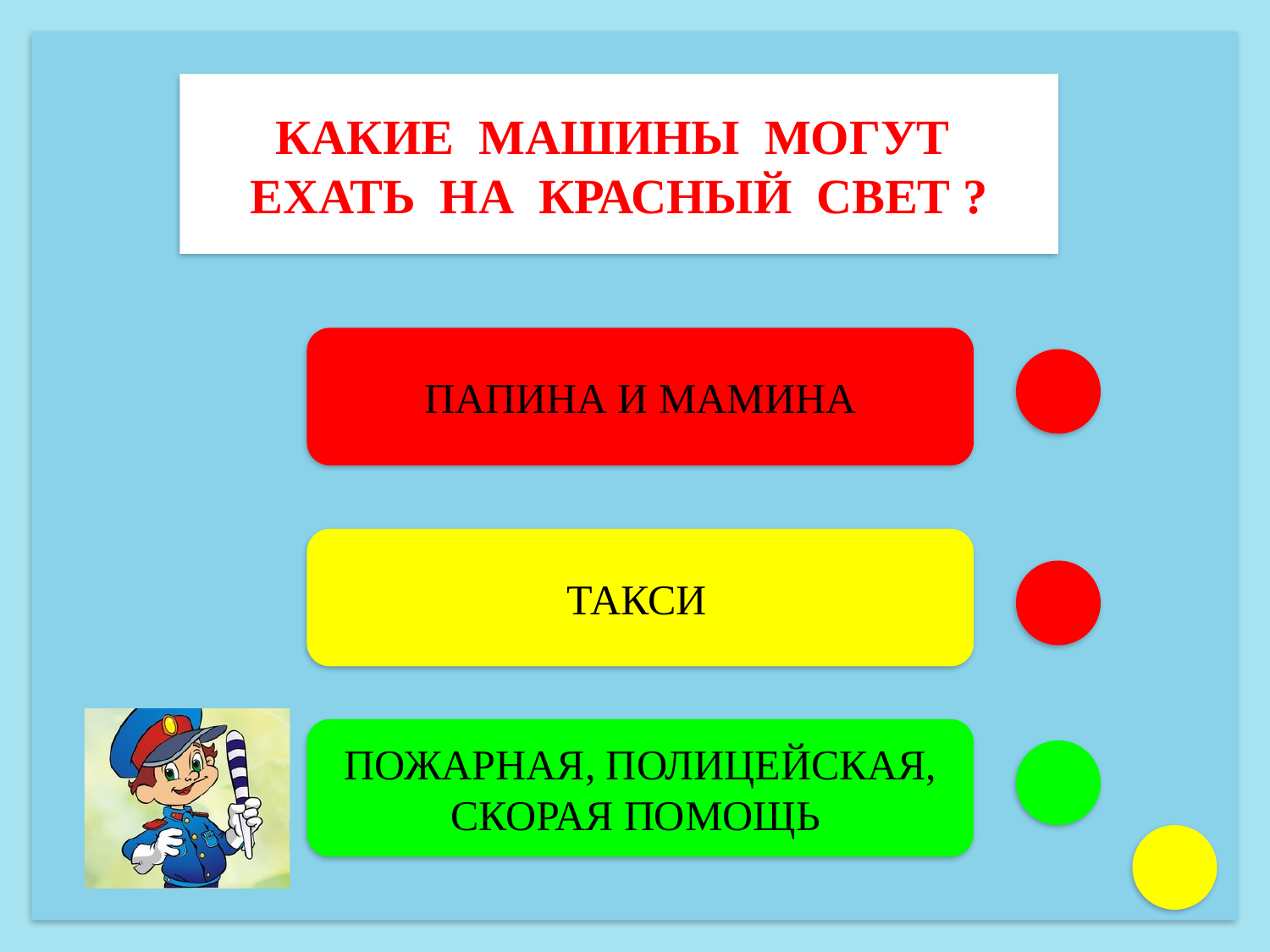

КАКИЕ  МАШИНЫ  МОГУТ  ЕХАТЬ  НА  КРАСНЫЙ  СВЕТ ?
ПАПИНА И МАМИНА

ТАКСИ

ПОЖАРНАЯ, ПОЛИЦЕЙСКАЯ,
СКОРАЯ ПОМОЩЬ